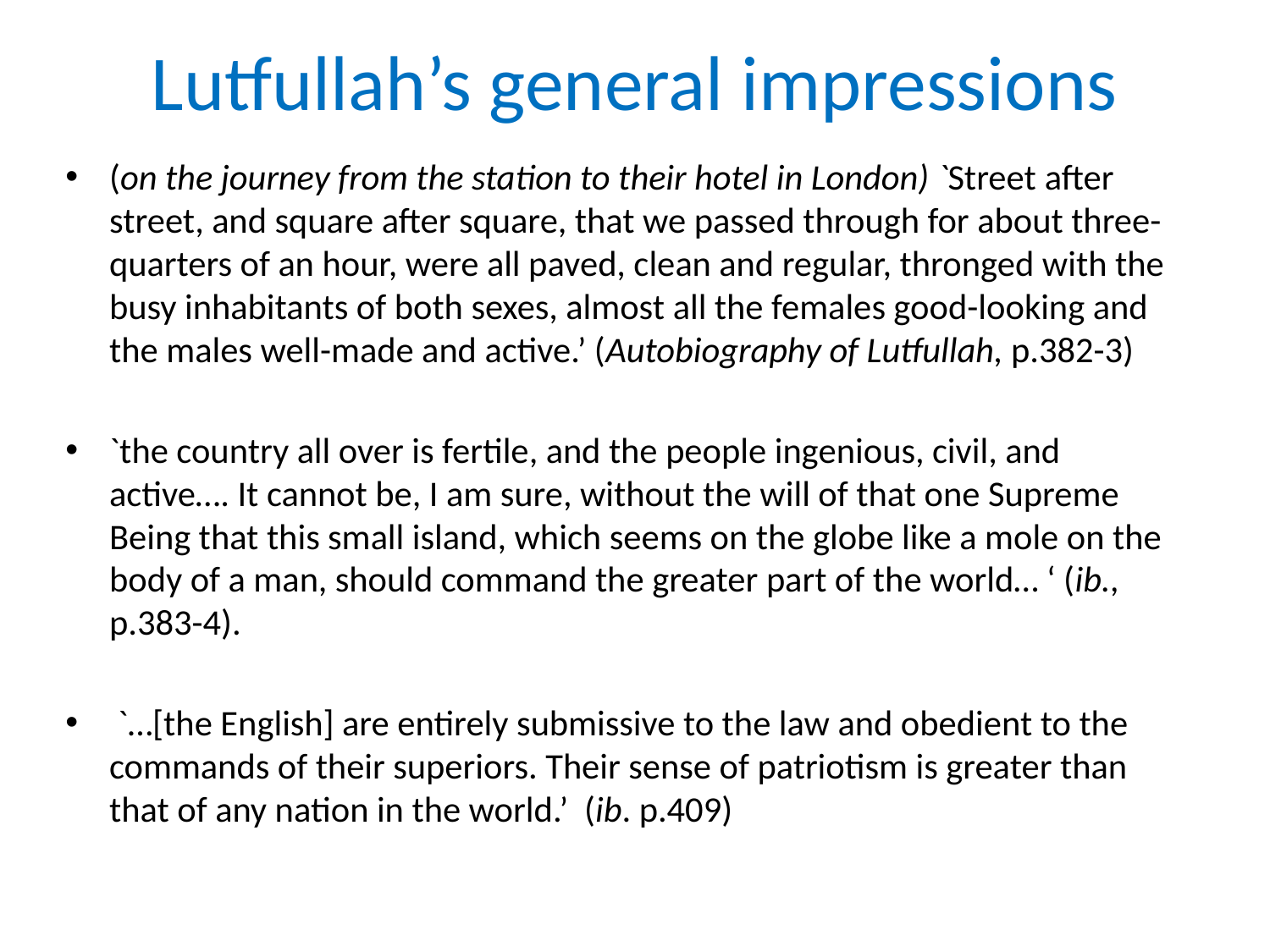

# Lutfullah’s general impressions
(on the journey from the station to their hotel in London) `Street after street, and square after square, that we passed through for about three-quarters of an hour, were all paved, clean and regular, thronged with the busy inhabitants of both sexes, almost all the females good-looking and the males well-made and active.’ (Autobiography of Lutfullah, p.382-3)

`the country all over is fertile, and the people ingenious, civil, and active…. It cannot be, I am sure, without the will of that one Supreme Being that this small island, which seems on the globe like a mole on the body of a man, should command the greater part of the world… ‘ (ib., p.383-4).

 `…[the English] are entirely submissive to the law and obedient to the commands of their superiors. Their sense of patriotism is greater than that of any nation in the world.’  (ib. p.409)